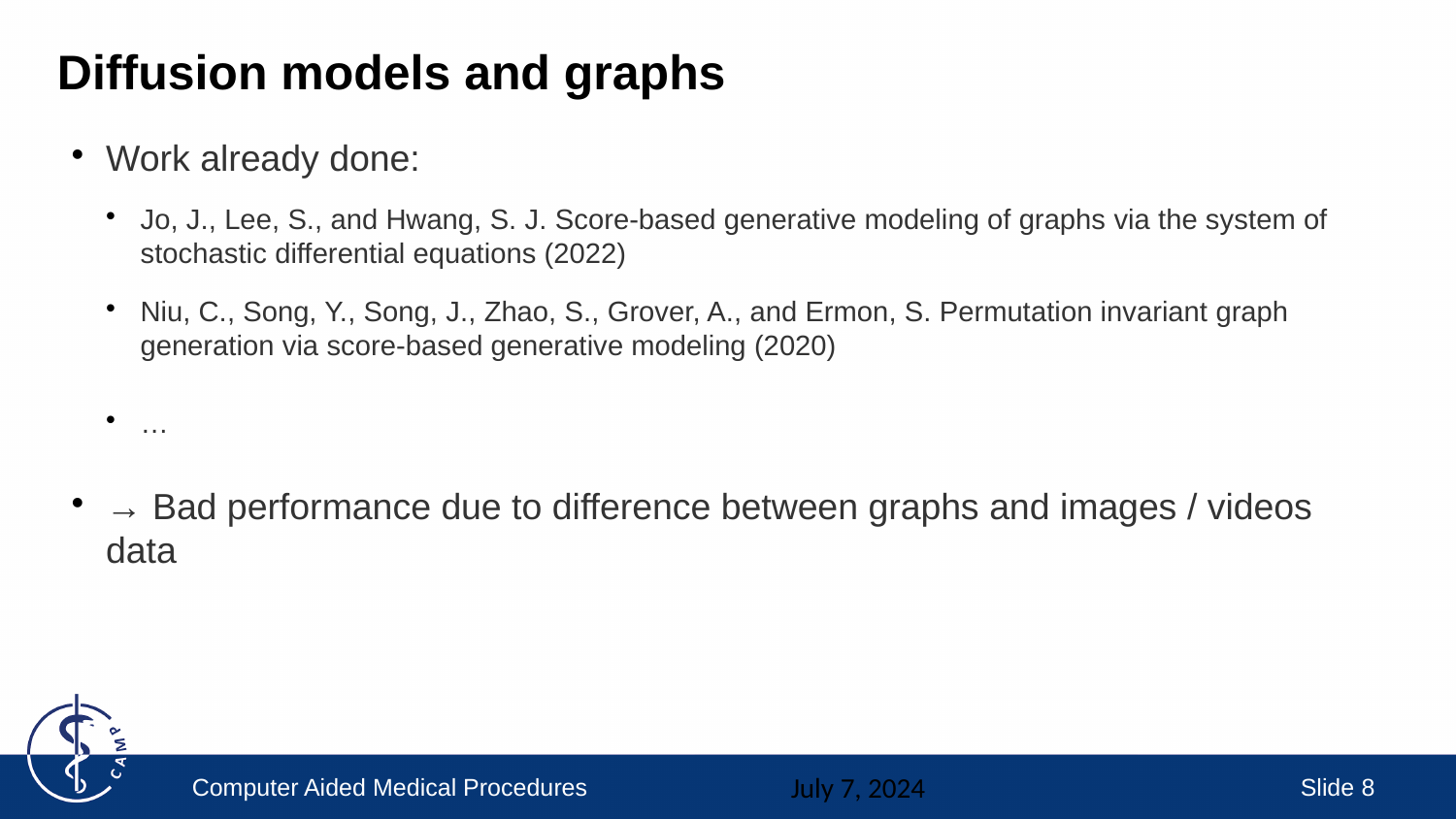

# Diffusion models and graphs
Work already done:
Jo, J., Lee, S., and Hwang, S. J. Score-based generative modeling of graphs via the system of stochastic differential equations (2022)
Niu, C., Song, Y., Song, J., Zhao, S., Grover, A., and Ermon, S. Permutation invariant graph generation via score-based generative modeling (2020)
…
→ Bad performance due to difference between graphs and images / videos data
Computer Aided Medical Procedures
July 7, 2024
Slide 8